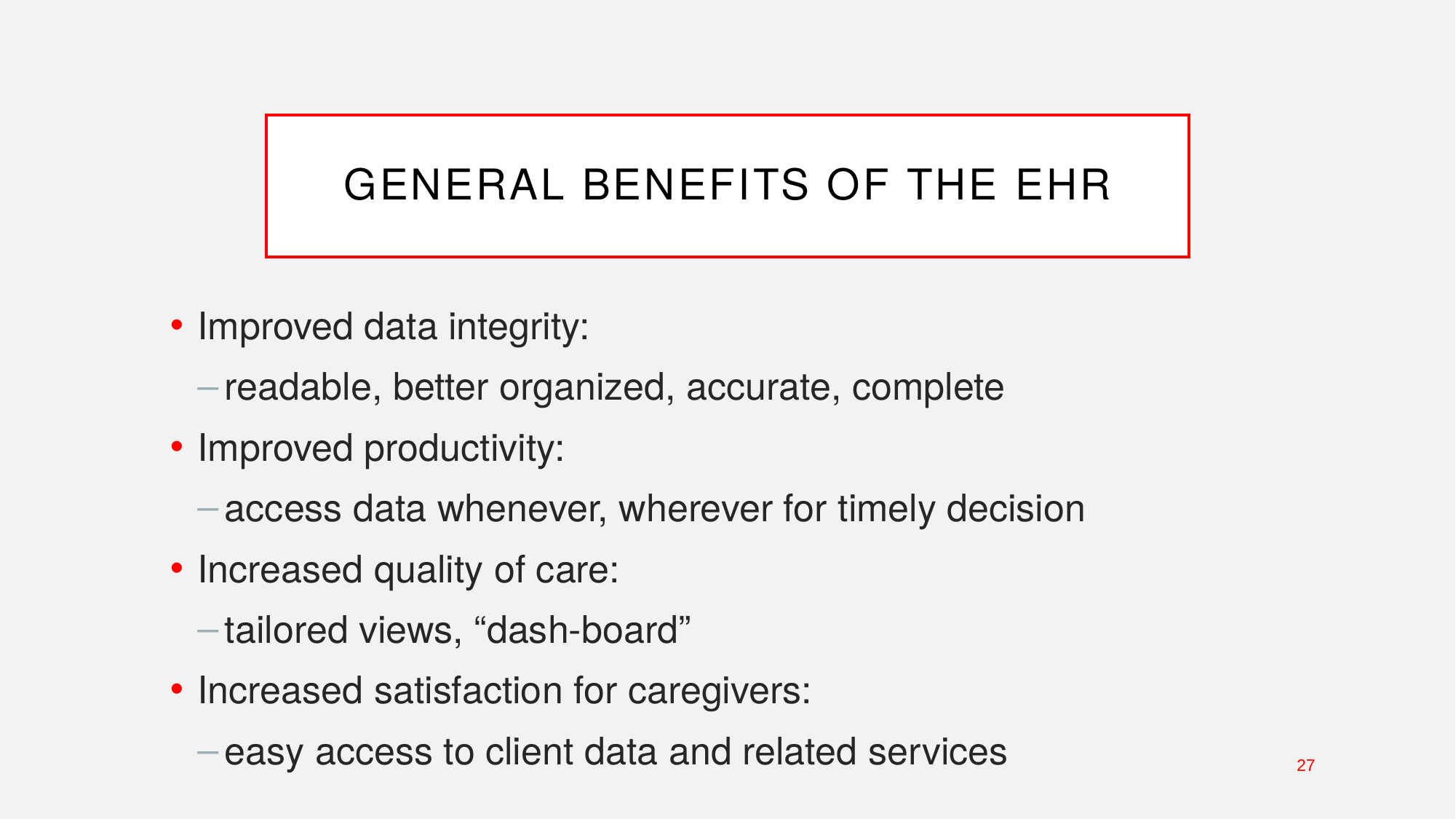

# General Benefits of the EHR
Improved data integrity:
readable, better organized, accurate, complete
Improved productivity:
access data whenever, wherever for timely decision
Increased quality of care:
tailored views, “dash-board”
Increased satisfaction for caregivers:
easy access to client data and related services

27